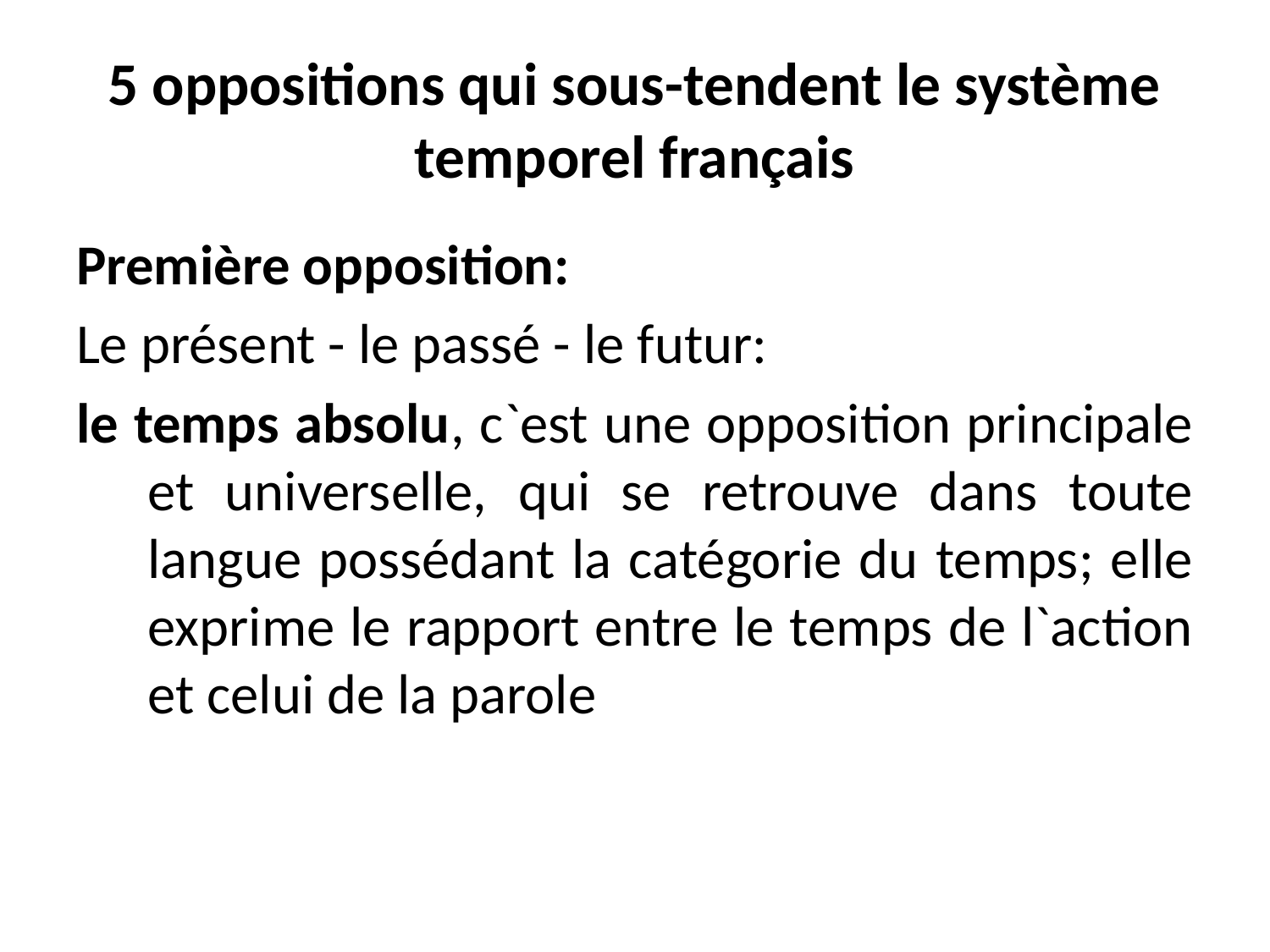

# 5 oppositions qui sous-tendent le système temporel français
Première opposition:
Le présent - le passé - le futur:
le temps absolu, c`est une opposition principale et universelle, qui se retrouve dans toute langue possédant la catégorie du temps; elle exprime le rapport entre le temps de l`action et celui de la parole